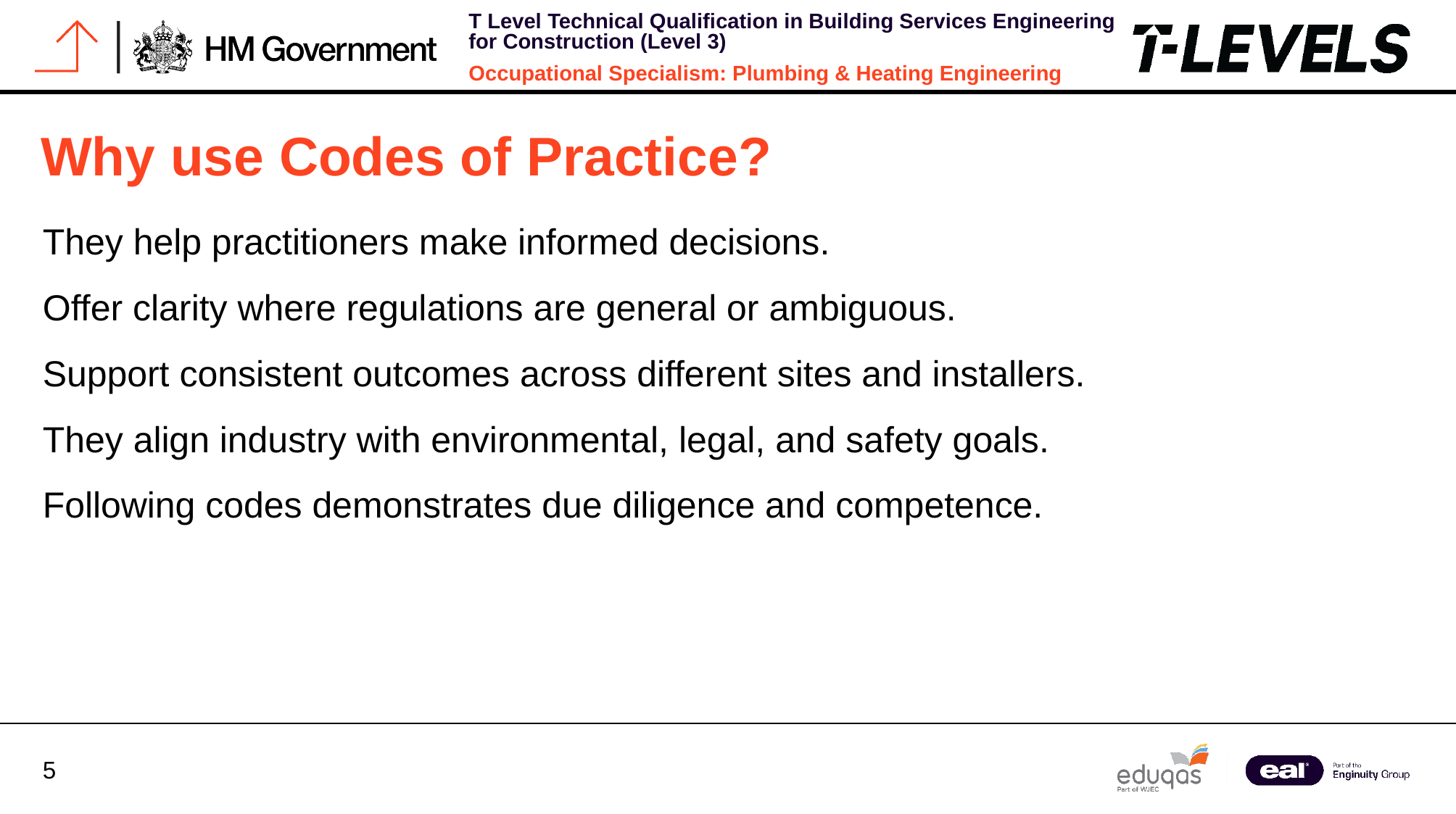

# Why use Codes of Practice?
They help practitioners make informed decisions.
Offer clarity where regulations are general or ambiguous.
Support consistent outcomes across different sites and installers.
They align industry with environmental, legal, and safety goals.
Following codes demonstrates due diligence and competence.